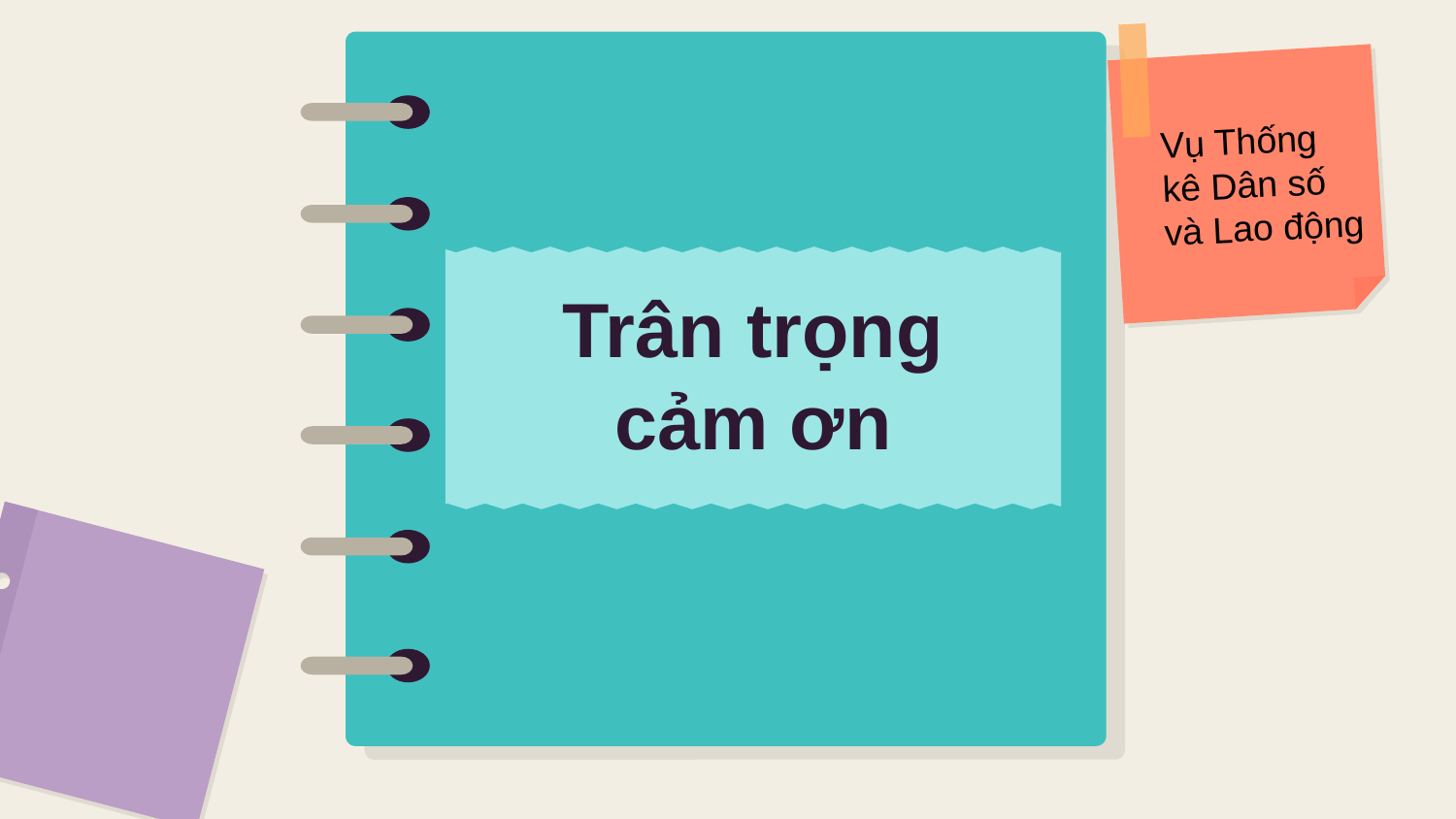

Vụ Thống kê Dân số và Lao động
# Trân trọng cảm ơn